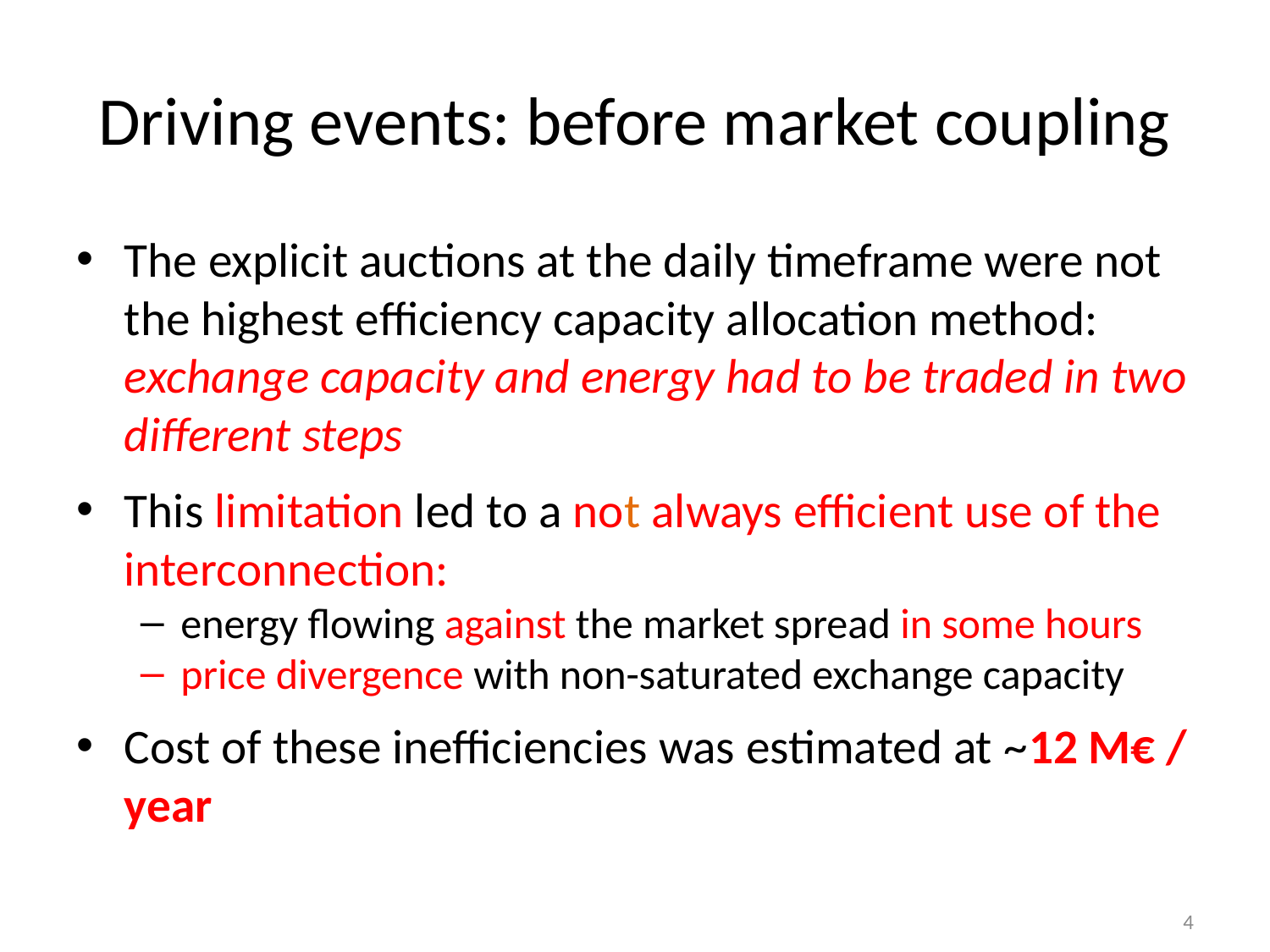

# Driving events: before market coupling
The explicit auctions at the daily timeframe were not the highest efficiency capacity allocation method: exchange capacity and energy had to be traded in two different steps
This limitation led to a not always efficient use of the interconnection:
energy flowing against the market spread in some hours
price divergence with non-saturated exchange capacity
Cost of these inefficiencies was estimated at ~12 M€ / year

4